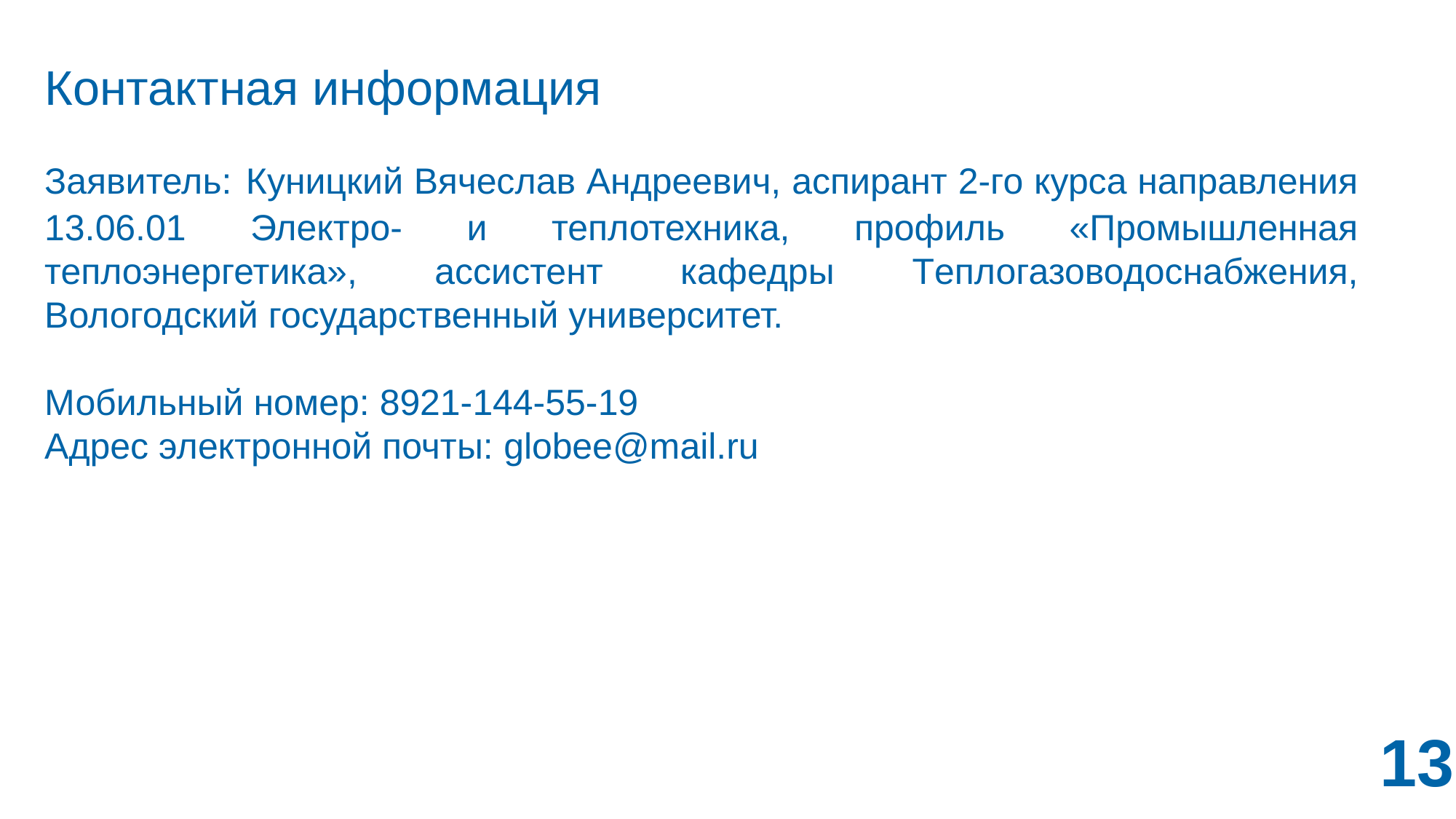

Контактная информация
Заявитель: Куницкий Вячеслав Андреевич, аспирант 2-го курса направления 13.06.01 Электро- и теплотехника, профиль «Промышленная теплоэнергетика», ассистент кафедры Tеплогазоводоснабжения, Вологодский государственный университет.

Мобильный номер: 8921-144-55-19
Адрес электронной почты: globee@mail.ru
13